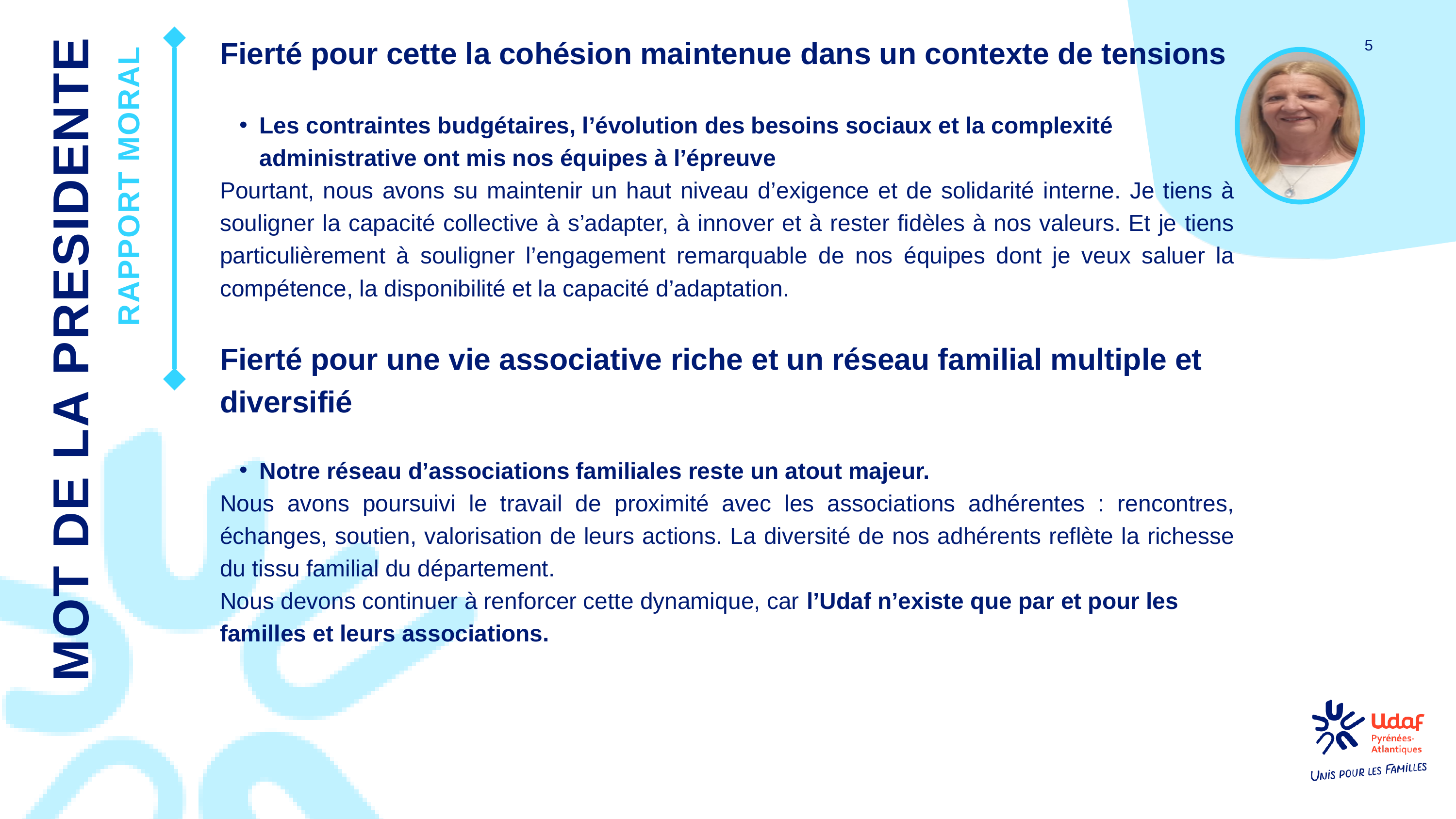

Fierté pour cette la cohésion maintenue dans un contexte de tensions

Les contraintes budgétaires, l’évolution des besoins sociaux et la complexité administrative ont mis nos équipes à l’épreuve
Pourtant, nous avons su maintenir un haut niveau d’exigence et de solidarité interne. Je tiens à souligner la capacité collective à s’adapter, à innover et à rester fidèles à nos valeurs. Et je tiens particulièrement à souligner l’engagement remarquable de nos équipes dont je veux saluer la compétence, la disponibilité et la capacité d’adaptation.

Fierté pour une vie associative riche et un réseau familial multiple et diversifié

Notre réseau d’associations familiales reste un atout majeur.
Nous avons poursuivi le travail de proximité avec les associations adhérentes : rencontres, échanges, soutien, valorisation de leurs actions. La diversité de nos adhérents reflète la richesse du tissu familial du département.
Nous devons continuer à renforcer cette dynamique, car l’Udaf n’existe que par et pour les familles et leurs associations.
5

MOT DE LA PRESIDENTE
RAPPORT MORAL